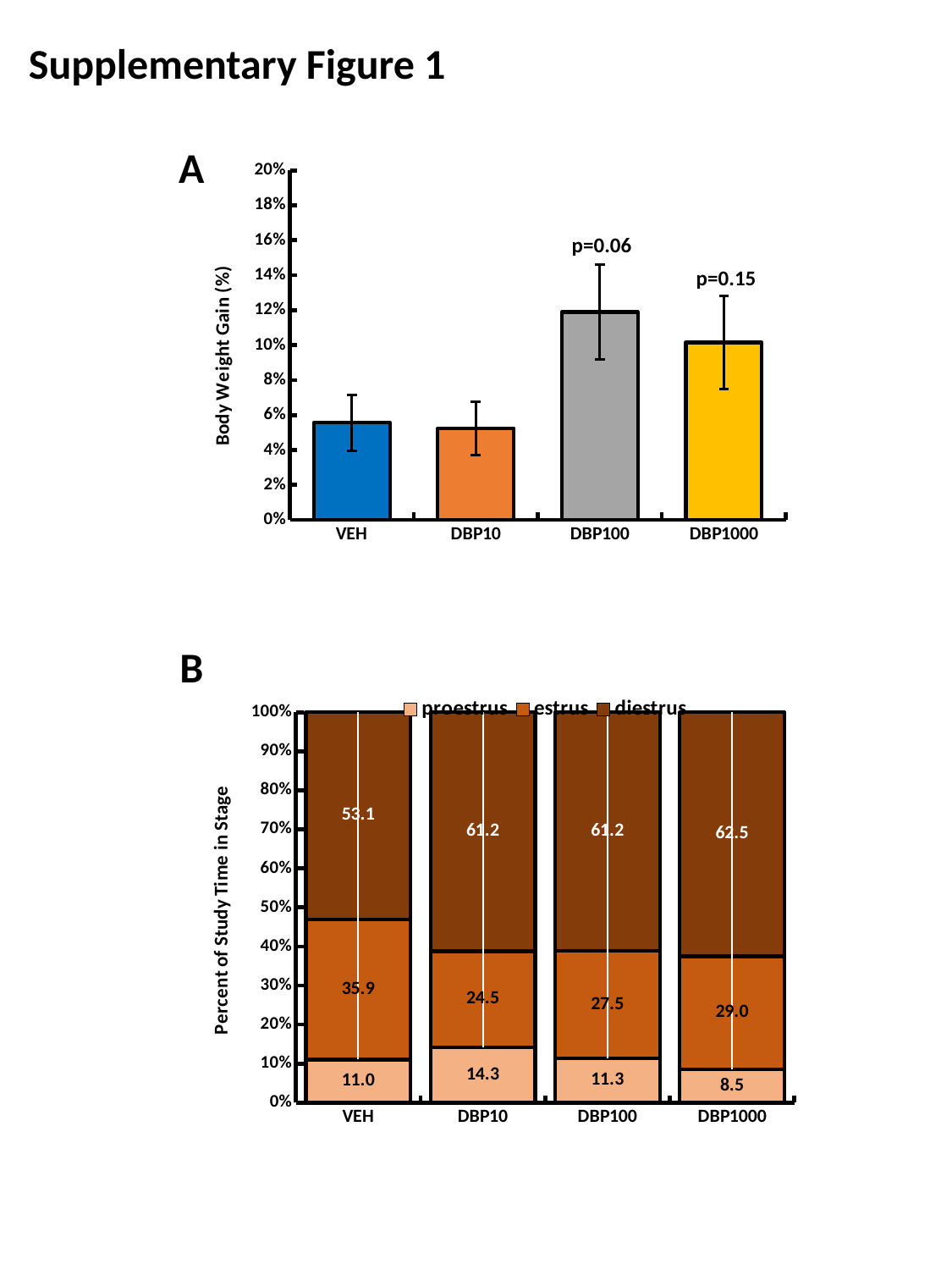

Supplementary Figure 1

### Chart

| Category |  |
|---|---|
| VEH | 0.055601708062714694 |
| DBP10 | 0.05245890379855114 |
| DBP100 | 0.11897568470192121 |
| DBP1000 | 0.10147578902613849 |
A
p=0.06
p=0.15

### Chart

| Category | proestrus | estrus | diestrus |
|---|---|---|---|
| VEH | 11.040000000000001 | 35.89 | 53.07428571428572 |
| DBP10 | 14.250000000000002 | 24.525 | 61.2 |
| DBP100 | 11.342857142857142 | 27.5 | 61.18571428571429 |
| DBP1000 | 8.5125 | 28.975 | 62.525000000000006 |
B